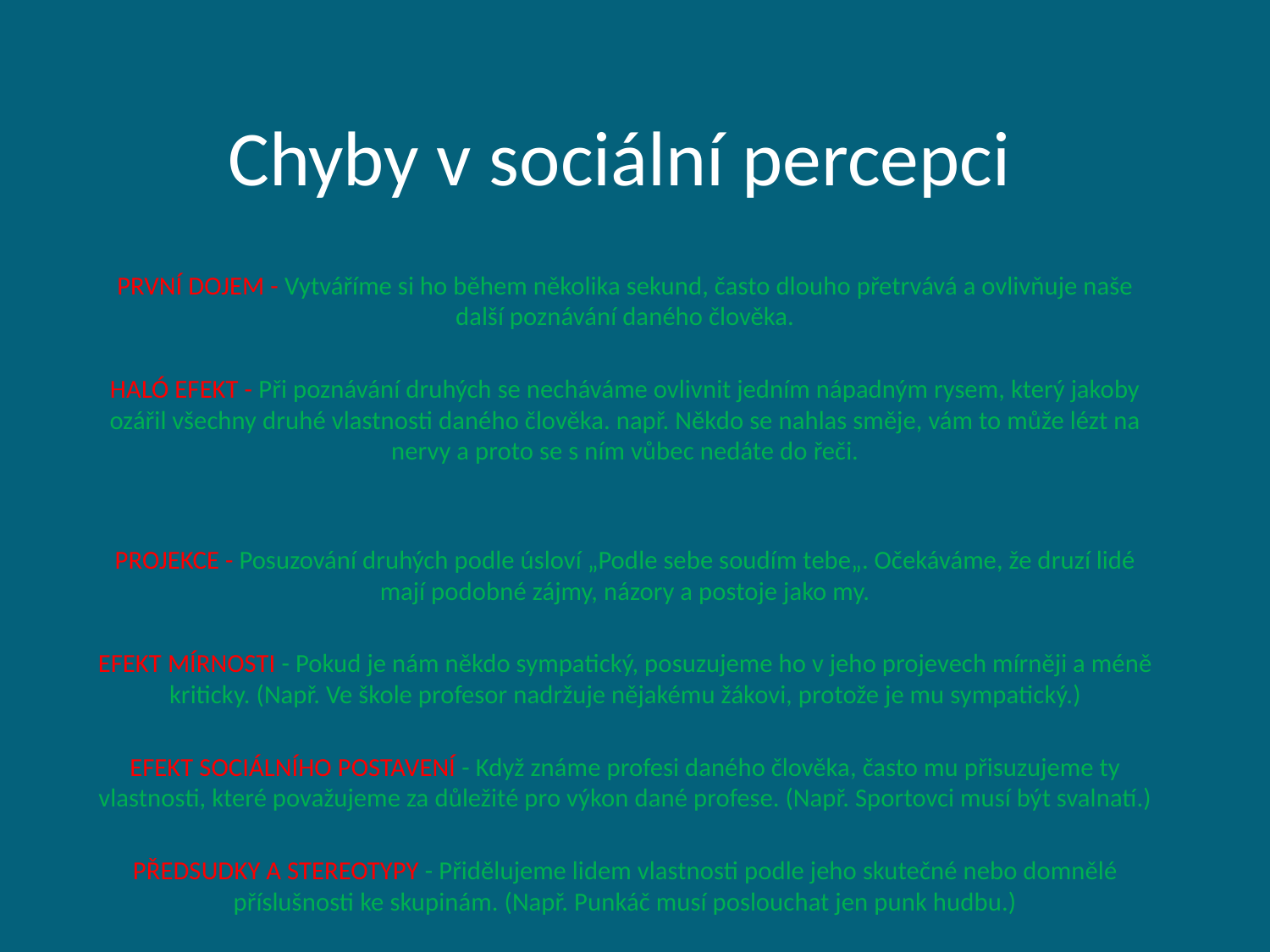

# Chyby v sociální percepci

PRVNÍ DOJEM - Vytváříme si ho během několika sekund, často dlouho přetrvává a ovlivňuje naše další poznávání daného člověka.

HALÓ EFEKT - Při poznávání druhých se necháváme ovlivnit jedním nápadným rysem, který jakoby ozářil všechny druhé vlastnosti daného člověka. např. Někdo se nahlas směje, vám to může lézt na nervy a proto se s ním vůbec nedáte do řeči.

PROJEKCE - Posuzování druhých podle úsloví „Podle sebe soudím tebe„. Očekáváme, že druzí lidé mají podobné zájmy, názory a postoje jako my.

EFEKT MÍRNOSTI - Pokud je nám někdo sympatický, posuzujeme ho v jeho projevech mírněji a méně kriticky. (Např. Ve škole profesor nadržuje nějakému žákovi, protože je mu sympatický.)

EFEKT SOCIÁLNÍHO POSTAVENÍ - Když známe profesi daného člověka, často mu přisuzujeme ty vlastnosti, které považujeme za důležité pro výkon dané profese. (Např. Sportovci musí být svalnatí.)

PŘEDSUDKY A STEREOTYPY - Přidělujeme lidem vlastnosti podle jeho skutečné nebo domnělé příslušnosti ke skupinám. (Např. Punkáč musí poslouchat jen punk hudbu.)